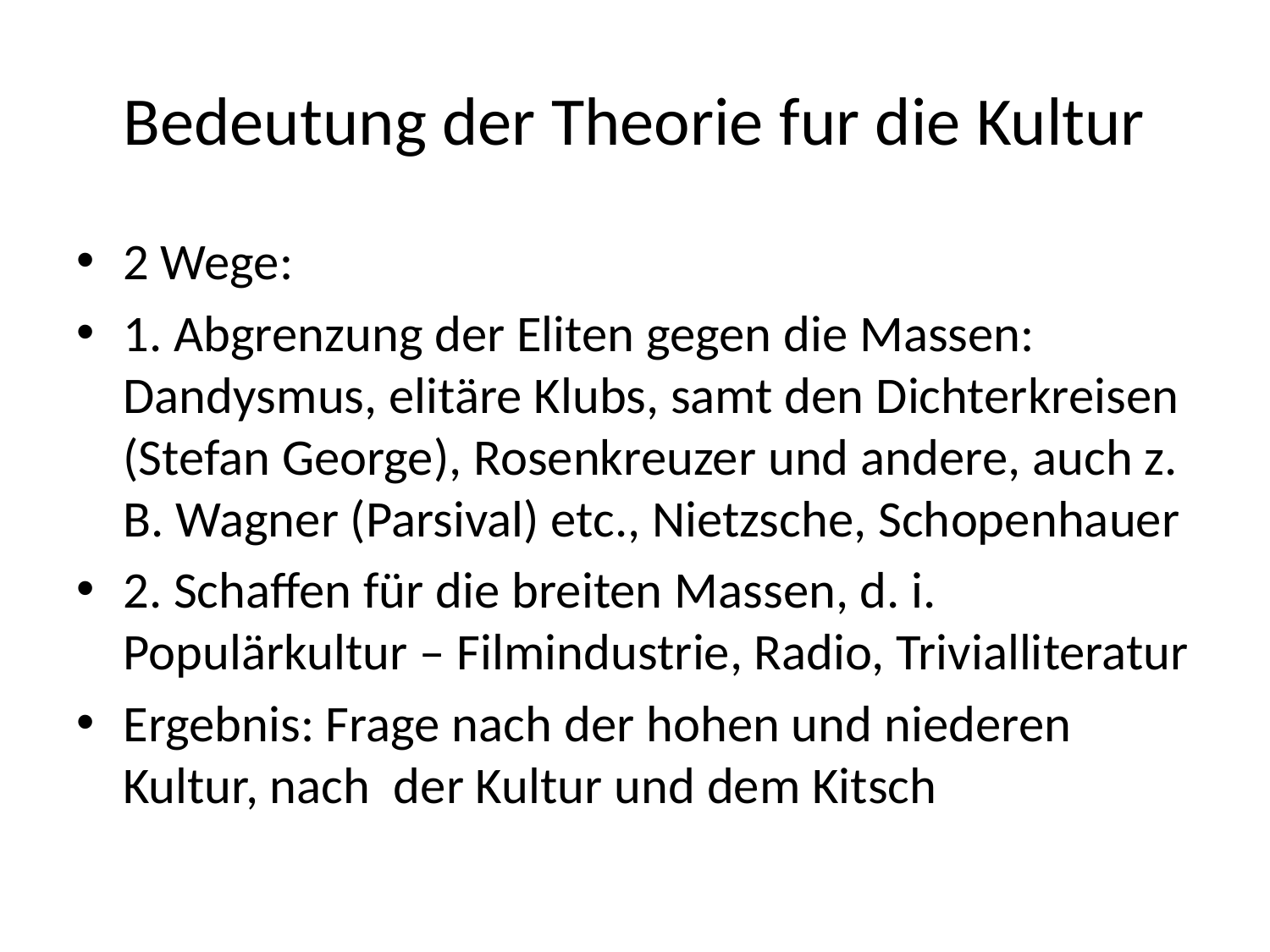

# Bedeutung der Theorie fur die Kultur
2 Wege:
1. Abgrenzung der Eliten gegen die Massen: Dandysmus, elitäre Klubs, samt den Dichterkreisen (Stefan George), Rosenkreuzer und andere, auch z. B. Wagner (Parsival) etc., Nietzsche, Schopenhauer
2. Schaffen für die breiten Massen, d. i. Populärkultur – Filmindustrie, Radio, Trivialliteratur
Ergebnis: Frage nach der hohen und niederen Kultur, nach  der Kultur und dem Kitsch